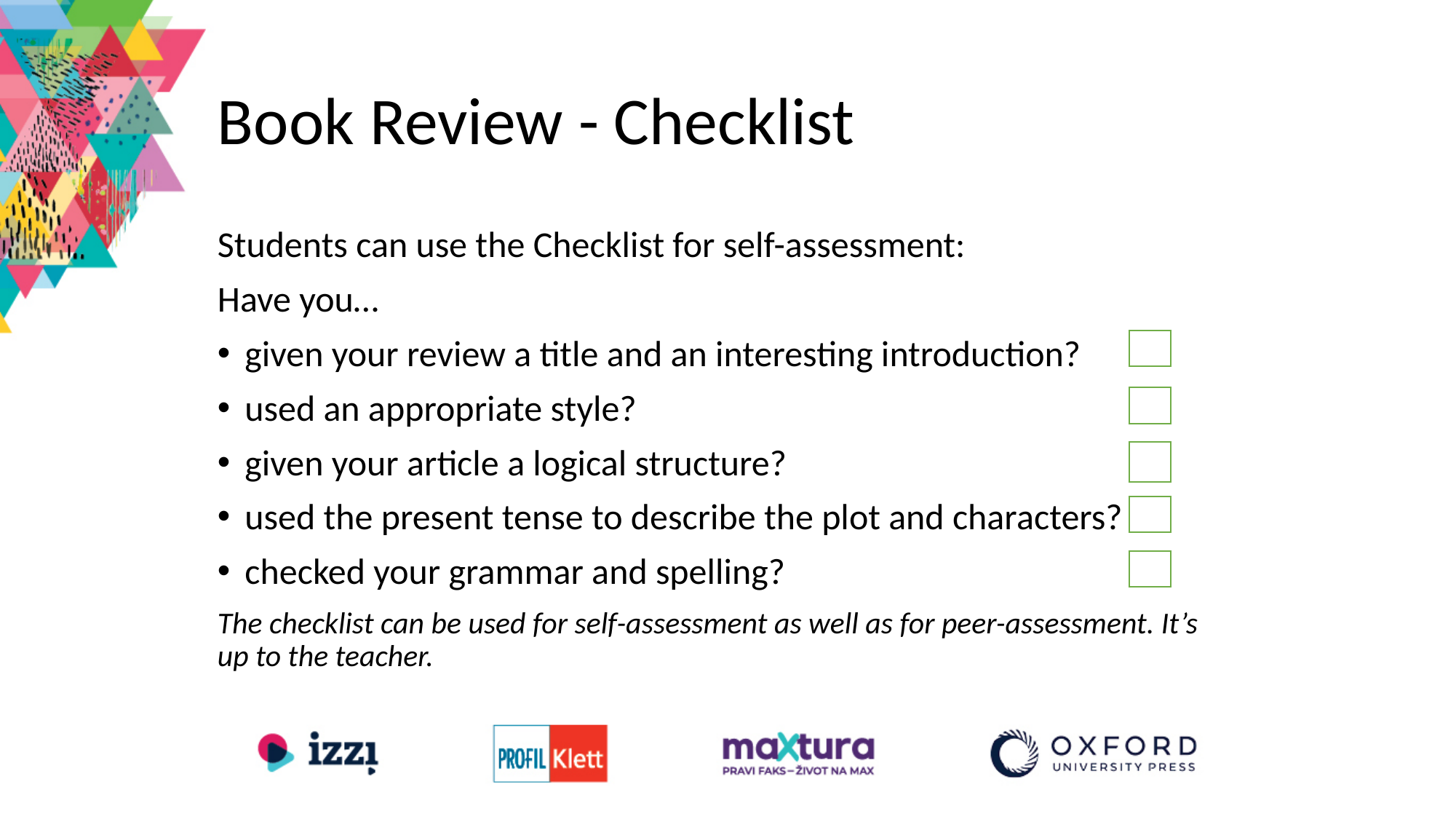

# Book Review - Checklist
Students can use the Checklist for self-assessment:
Have you…
given your review a title and an interesting introduction?
used an appropriate style?
given your article a logical structure?
used the present tense to describe the plot and characters?
checked your grammar and spelling?
The checklist can be used for self-assessment as well as for peer-assessment. It’s up to the teacher.